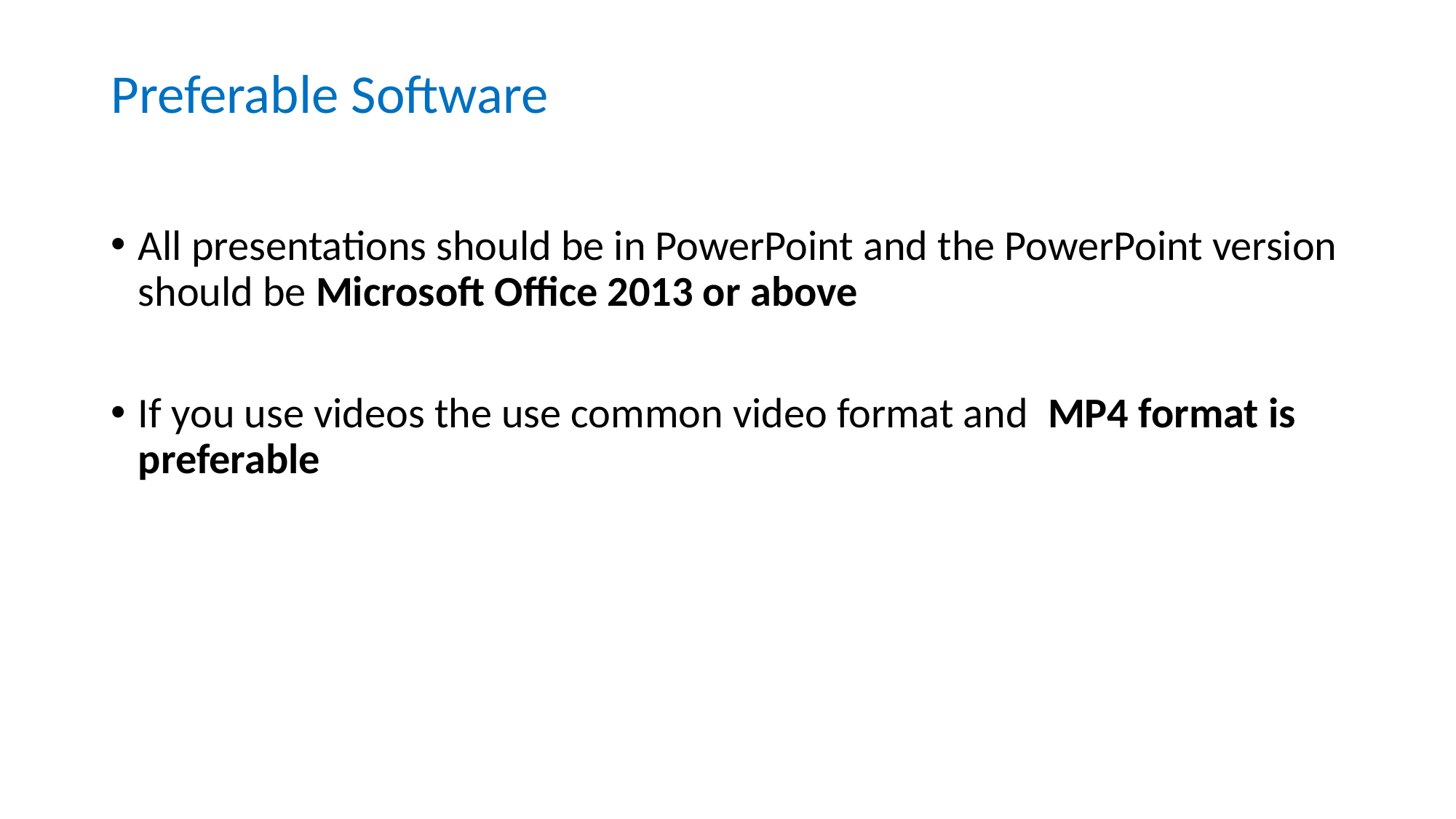

# Preferable Software
All presentations should be in PowerPoint and the PowerPoint version should be Microsoft Office 2013 or above

If you use videos the use common video format and  MP4 format is preferable